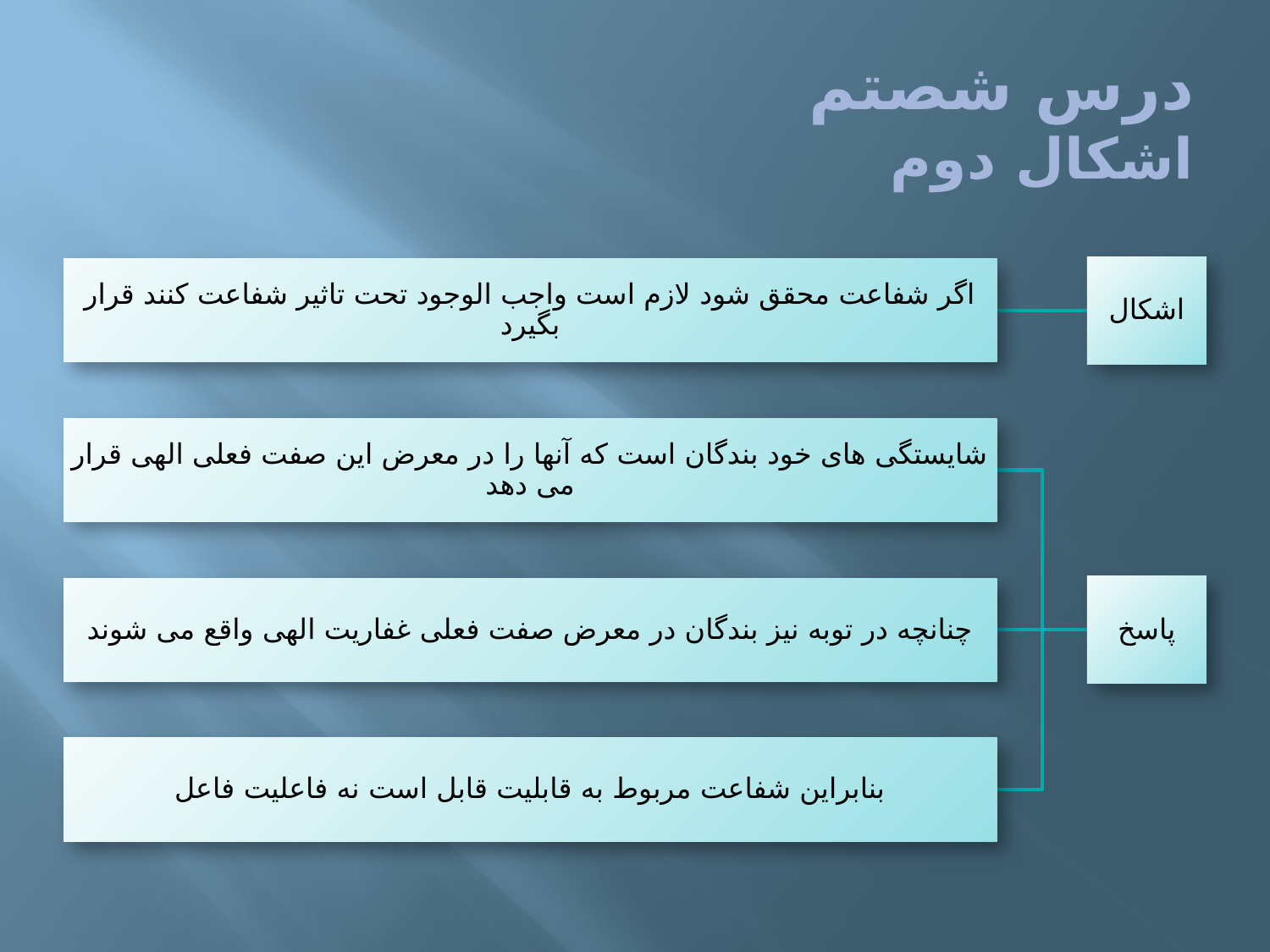

# درس شصتم اشکال دوم
اشکال
اگر شفاعت محقق شود لازم است واجب الوجود تحت تاثیر شفاعت کنند قرار بگیرد
پاسخ
شایستگی های خود بندگان است که آنها را در معرض این صفت فعلی الهی قرار می دهد
چنانچه در توبه نیز بندگان در معرض صفت فعلی غفاریت الهی واقع می شوند
بنابراین شفاعت مربوط به قابلیت قابل است نه فاعلیت فاعل